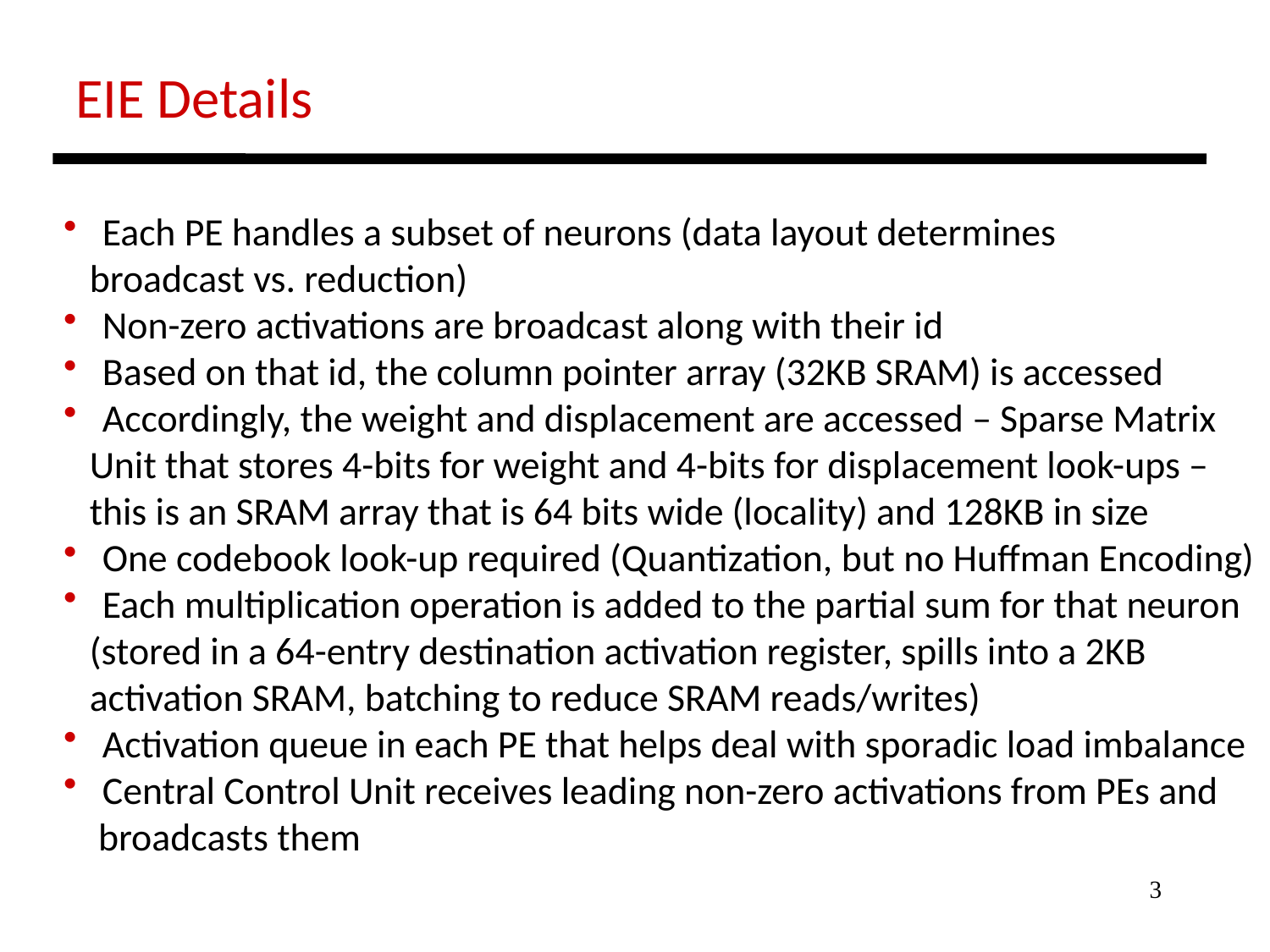

EIE Details

 Each PE handles a subset of neurons (data layout determines
   broadcast vs. reduction)
 Non-zero activations are broadcast along with their id
 Based on that id, the column pointer array (32KB SRAM) is accessed
 Accordingly, the weight and displacement are accessed – Sparse Matrix
   Unit that stores 4-bits for weight and 4-bits for displacement look-ups –
   this is an SRAM array that is 64 bits wide (locality) and 128KB in size
 One codebook look-up required (Quantization, but no Huffman Encoding)
 Each multiplication operation is added to the partial sum for that neuron
   (stored in a 64-entry destination activation register, spills into a 2KB
   activation SRAM, batching to reduce SRAM reads/writes)
 Activation queue in each PE that helps deal with sporadic load imbalance
 Central Control Unit receives leading non-zero activations from PEs and
    broadcasts them

3